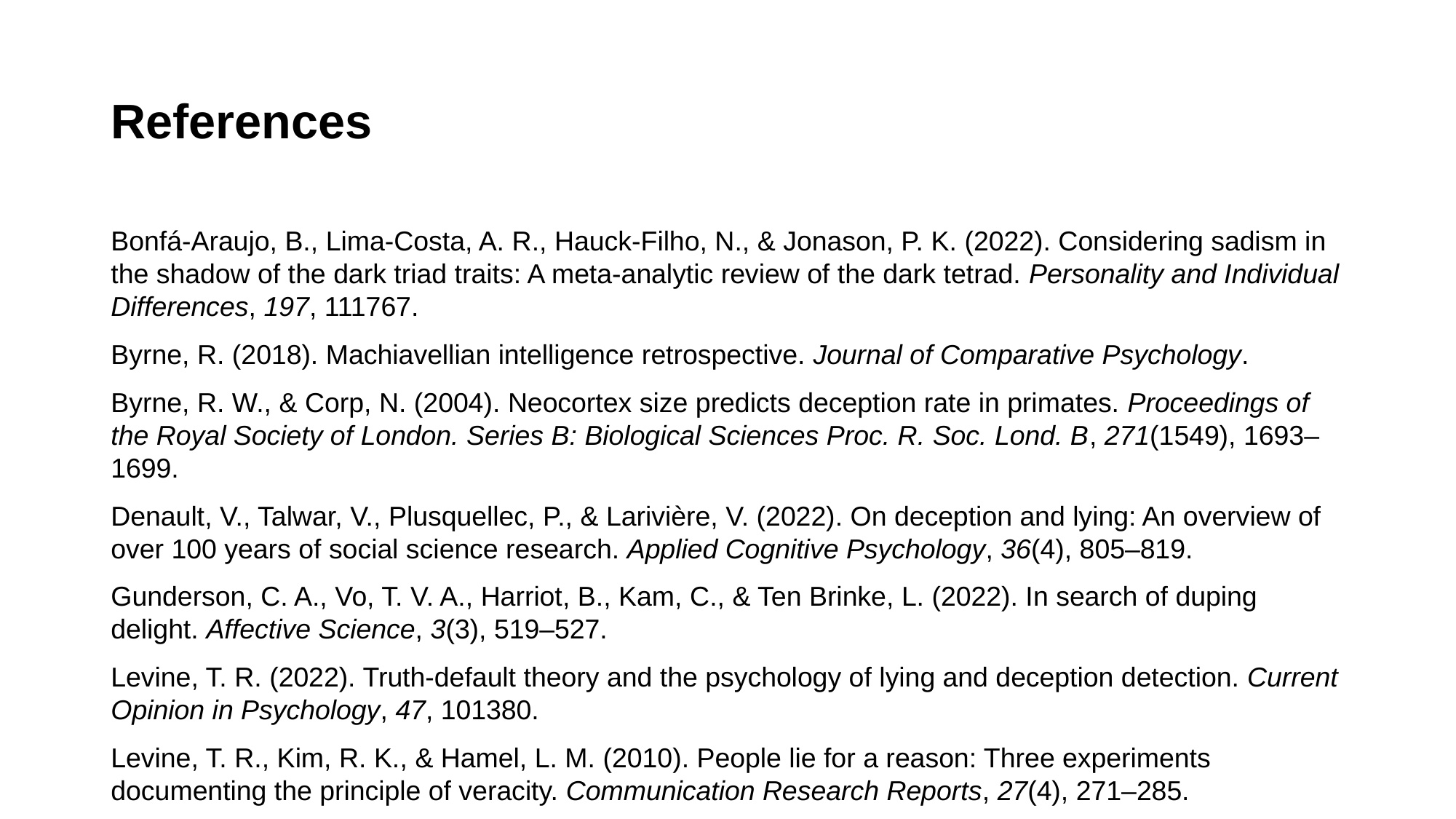

# References
Bonfá-Araujo, B., Lima-Costa, A. R., Hauck-Filho, N., & Jonason, P. K. (2022). Considering sadism in the shadow of the dark triad traits: A meta-analytic review of the dark tetrad. Personality and Individual Differences, 197, 111767.
Byrne, R. (2018). Machiavellian intelligence retrospective. Journal of Comparative Psychology.
Byrne, R. W., & Corp, N. (2004). Neocortex size predicts deception rate in primates. Proceedings of the Royal Society of London. Series B: Biological Sciences Proc. R. Soc. Lond. B, 271(1549), 1693–1699.
Denault, V., Talwar, V., Plusquellec, P., & Larivière, V. (2022). On deception and lying: An overview of over 100 years of social science research. Applied Cognitive Psychology, 36(4), 805–819.
Gunderson, C. A., Vo, T. V. A., Harriot, B., Kam, C., & Ten Brinke, L. (2022). In search of duping delight. Affective Science, 3(3), 519–527.
Levine, T. R. (2022). Truth-default theory and the psychology of lying and deception detection. Current Opinion in Psychology, 47, 101380.
Levine, T. R., Kim, R. K., & Hamel, L. M. (2010). People lie for a reason: Three experiments documenting the principle of veracity. Communication Research Reports, 27(4), 271–285.
Shultz, S., & Dunbar, R. I. (2022). Socioecological complexity in primate groups and its cognitive correlates. Philosophical Transactions of the Royal Society B, 377(1860), 20210296.
Turi, A., Rebeleș, M.-R., & Visu-Petra, L. (2022). The tangled webs they weave: A scoping review of deception detection and production in relation to dark triad traits. Acta Psychol (Amst), 226, 103574.
Whiten, A. (2018). Social, machiavellian and cultural cognition: A golden age of discovery in comparative and evolutionary psychology. Journal of Comparative Psychology.